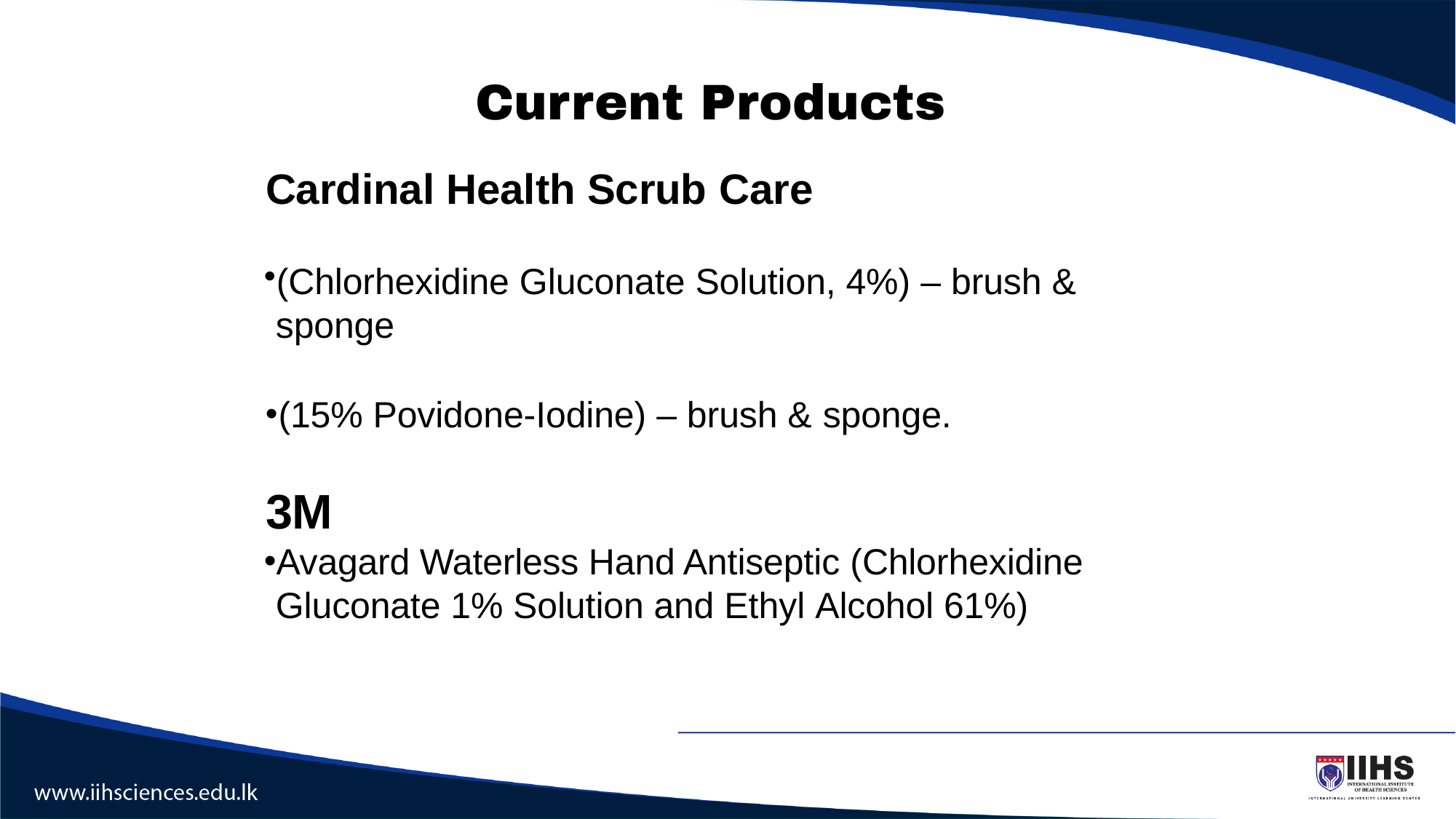

# Current Products
Cardinal Health Scrub Care

(Chlorhexidine Gluconate Solution, 4%) – brush &  sponge

(15% Povidone-Iodine) – brush & sponge.

3M
Avagard Waterless Hand Antiseptic (Chlorhexidine  Gluconate 1% Solution and Ethyl Alcohol 61%)